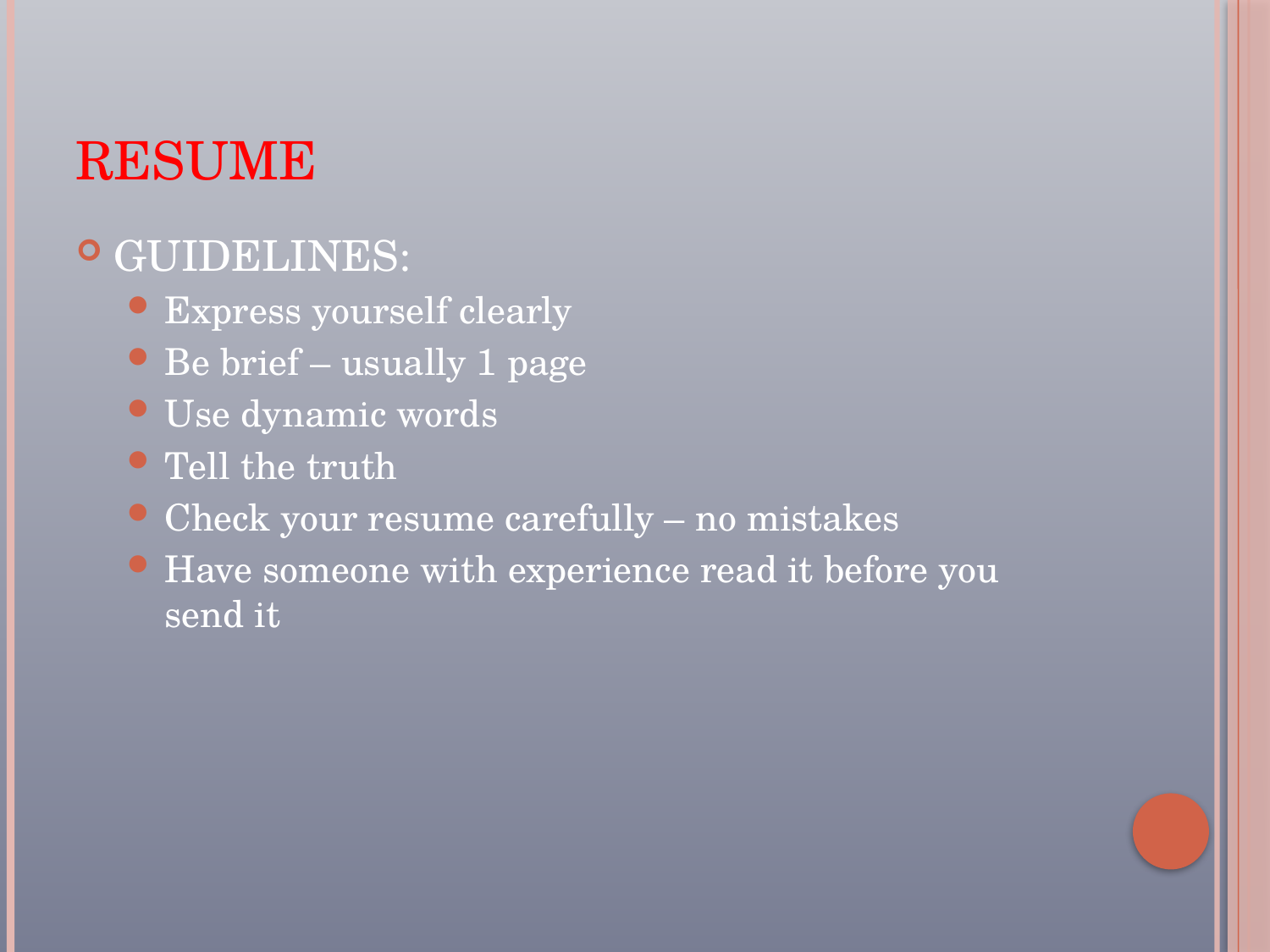

# RESUME
GUIDELINES:
Express yourself clearly
Be brief – usually 1 page
Use dynamic words
Tell the truth
Check your resume carefully – no mistakes
Have someone with experience read it before you send it